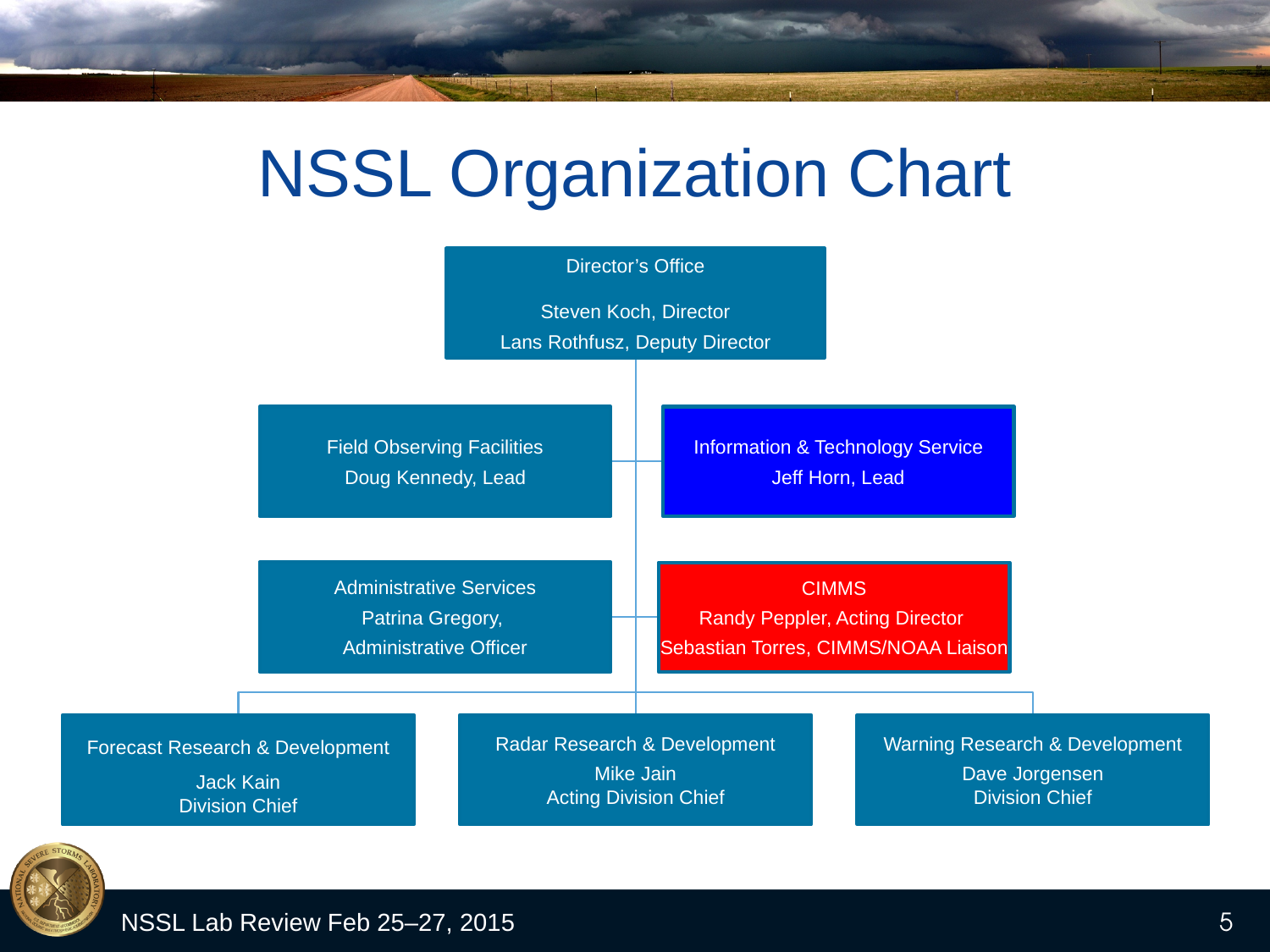

# NSSL Organization Chart
Director’s Office

Steven Koch, Director
Lans Rothfusz, Deputy Director
Forecast Research & Development
Jack Kain
Division Chief
Radar Research & Development
Mike Jain
Acting Division Chief
Warning Research & Development
Dave Jorgensen
Division Chief
Field Observing Facilities
Doug Kennedy, Lead
Information & Technology Service
Jeff Horn, Lead
Administrative Services
Patrina Gregory,
Administrative Officer
CIMMS
Randy Peppler, Acting Director
Sebastian Torres, CIMMS/NOAA Liaison
NSSL Lab Review Feb 25–27, 2015
5